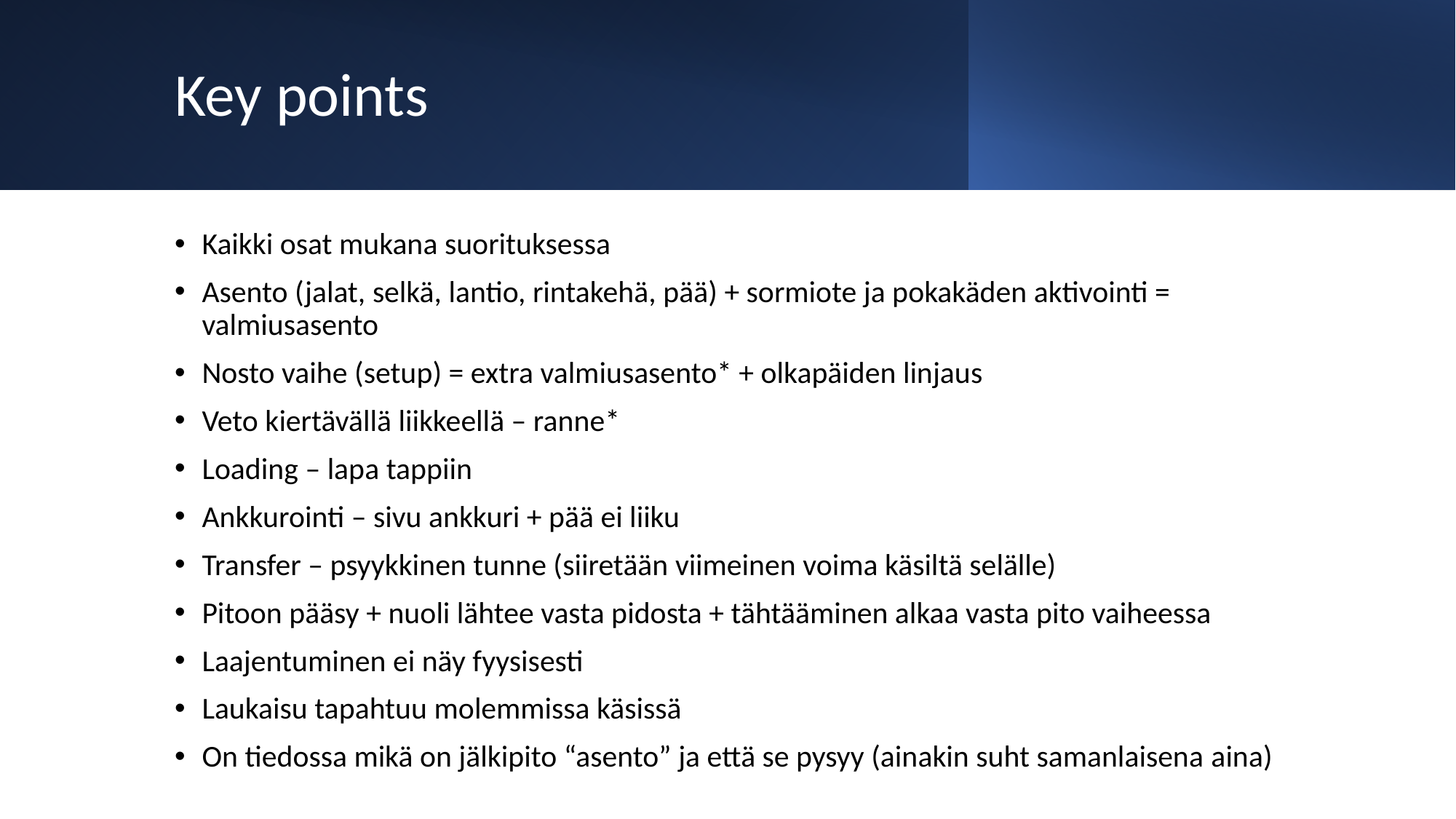

# Key points
Kaikki osat mukana suorituksessa
Asento (jalat, selkä, lantio, rintakehä, pää) + sormiote ja pokakäden aktivointi = valmiusasento
Nosto vaihe (setup) = extra valmiusasento* + olkapäiden linjaus
Veto kiertävällä liikkeellä – ranne*
Loading – lapa tappiin
Ankkurointi – sivu ankkuri + pää ei liiku
Transfer – psyykkinen tunne (siiretään viimeinen voima käsiltä selälle)
Pitoon pääsy + nuoli lähtee vasta pidosta + tähtääminen alkaa vasta pito vaiheessa
Laajentuminen ei näy fyysisesti
Laukaisu tapahtuu molemmissa käsissä
On tiedossa mikä on jälkipito “asento” ja että se pysyy (ainakin suht samanlaisena aina)